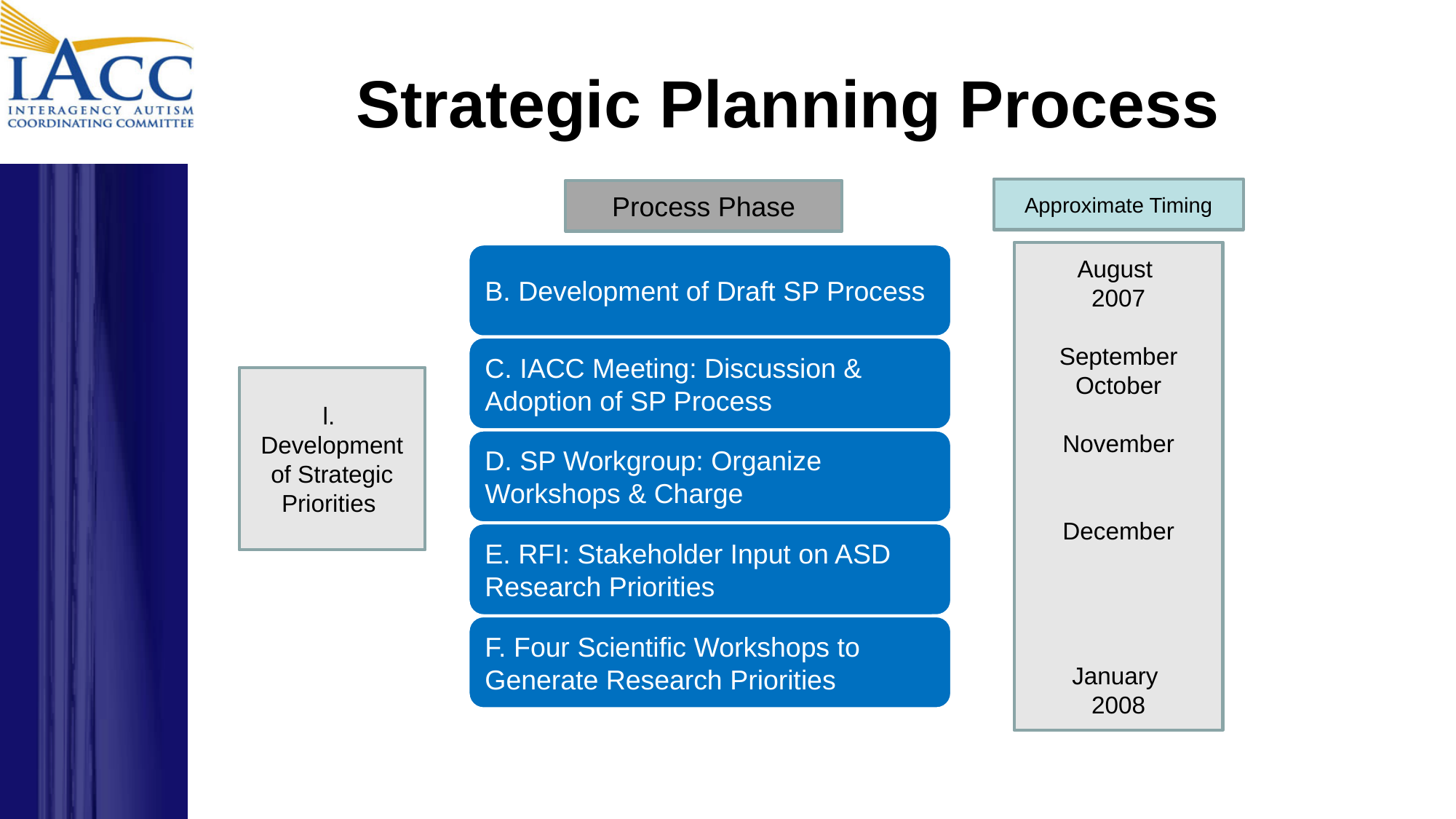

# Strategic Planning Process
Approximate Timing
Process Phase
August
2007

September
October

November

December

January
2008
B. Development of Draft SP Process
C. IACC Meeting: Discussion & Adoption of SP Process
D. SP Workgroup: Organize Workshops & Charge
E. RFI: Stakeholder Input on ASD Research Priorities
F. Four Scientific Workshops to Generate Research Priorities
l.
Development of Strategic Priorities